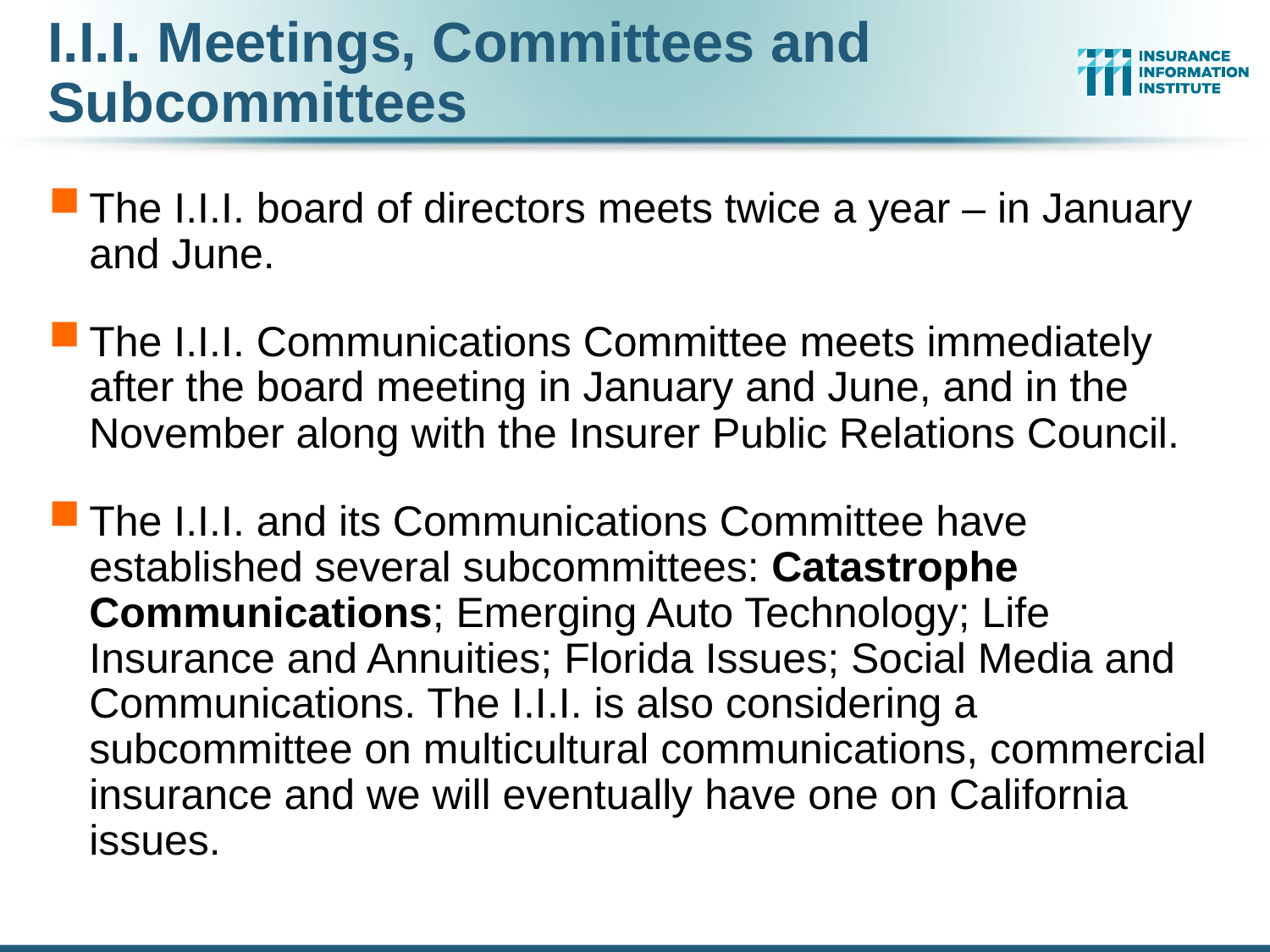

# I.I.I. Meetings, Committees and Subcommittees
The I.I.I. board of directors meets twice a year – in January and June.
The I.I.I. Communications Committee meets immediately after the board meeting in January and June, and in the November along with the Insurer Public Relations Council.
The I.I.I. and its Communications Committee have established several subcommittees: Catastrophe Communications; Emerging Auto Technology; Life Insurance and Annuities; Florida Issues; Social Media and Communications. The I.I.I. is also considering a subcommittee on multicultural communications, commercial insurance and we will eventually have one on California issues.